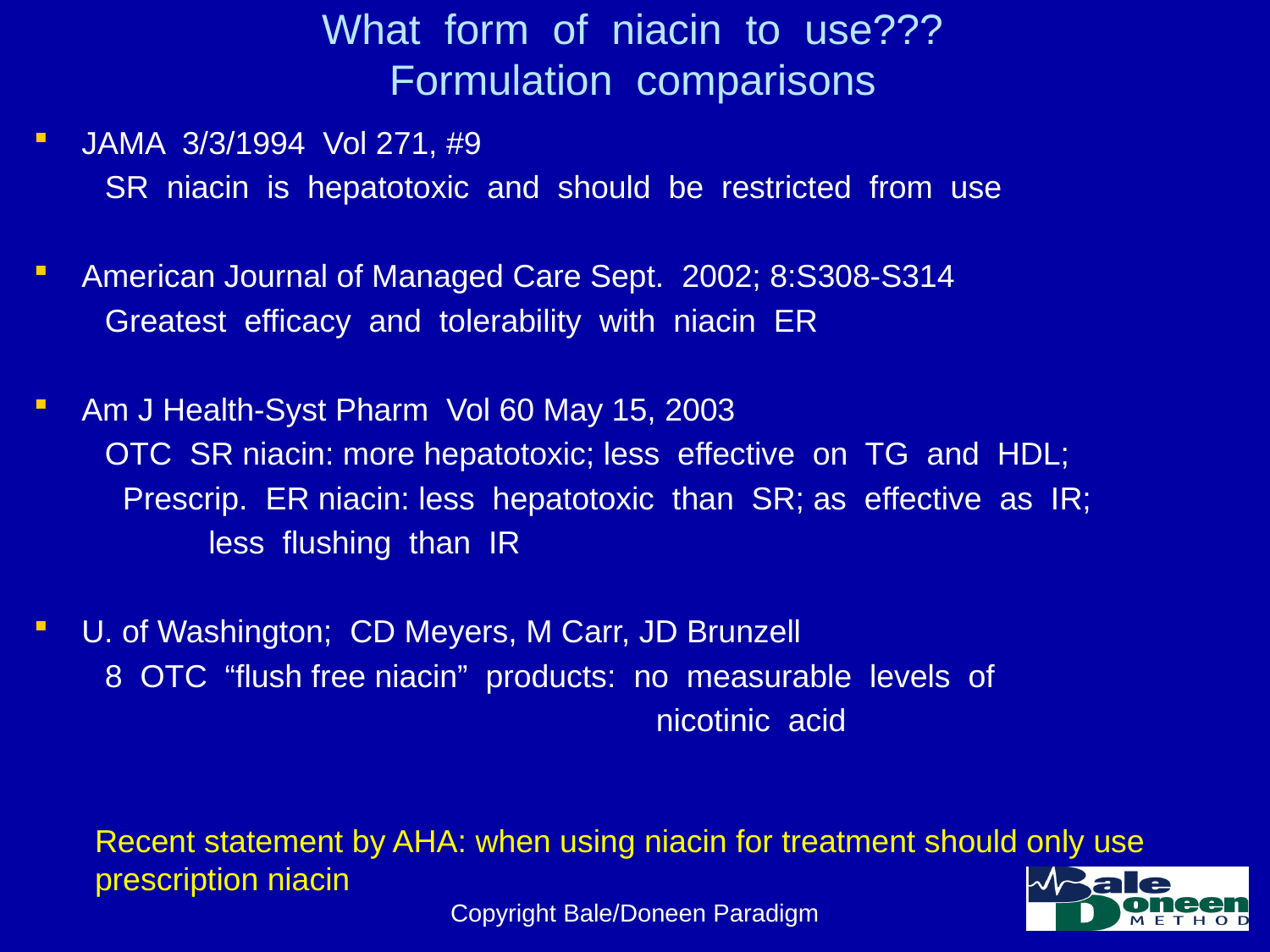

# What  form  of  niacin  to  use??? Formulation  comparisons
JAMA  3/3/1994  Vol 271, #9
        SR  niacin  is  hepatotoxic  and  should  be  restricted  from  use

American Journal of Managed Care Sept.  2002; 8:S308-S314
        Greatest  efficacy  and  tolerability  with  niacin  ER

Am J Health-Syst Pharm  Vol 60 May 15, 2003
        OTC  SR niacin: more hepatotoxic; less  effective  on  TG  and  HDL;
          Prescrip.  ER niacin: less  hepatotoxic  than  SR; as  effective  as  IR;
		less  flushing  than  IR

U. of Washington;  CD Meyers, M Carr, JD Brunzell
        8  OTC  “flush free niacin”  products:  no  measurable  levels  of
                                                                      nicotinic  acid
Recent statement by AHA: when using niacin for treatment should only use
prescription niacin
Copyright Bale/Doneen Paradigm